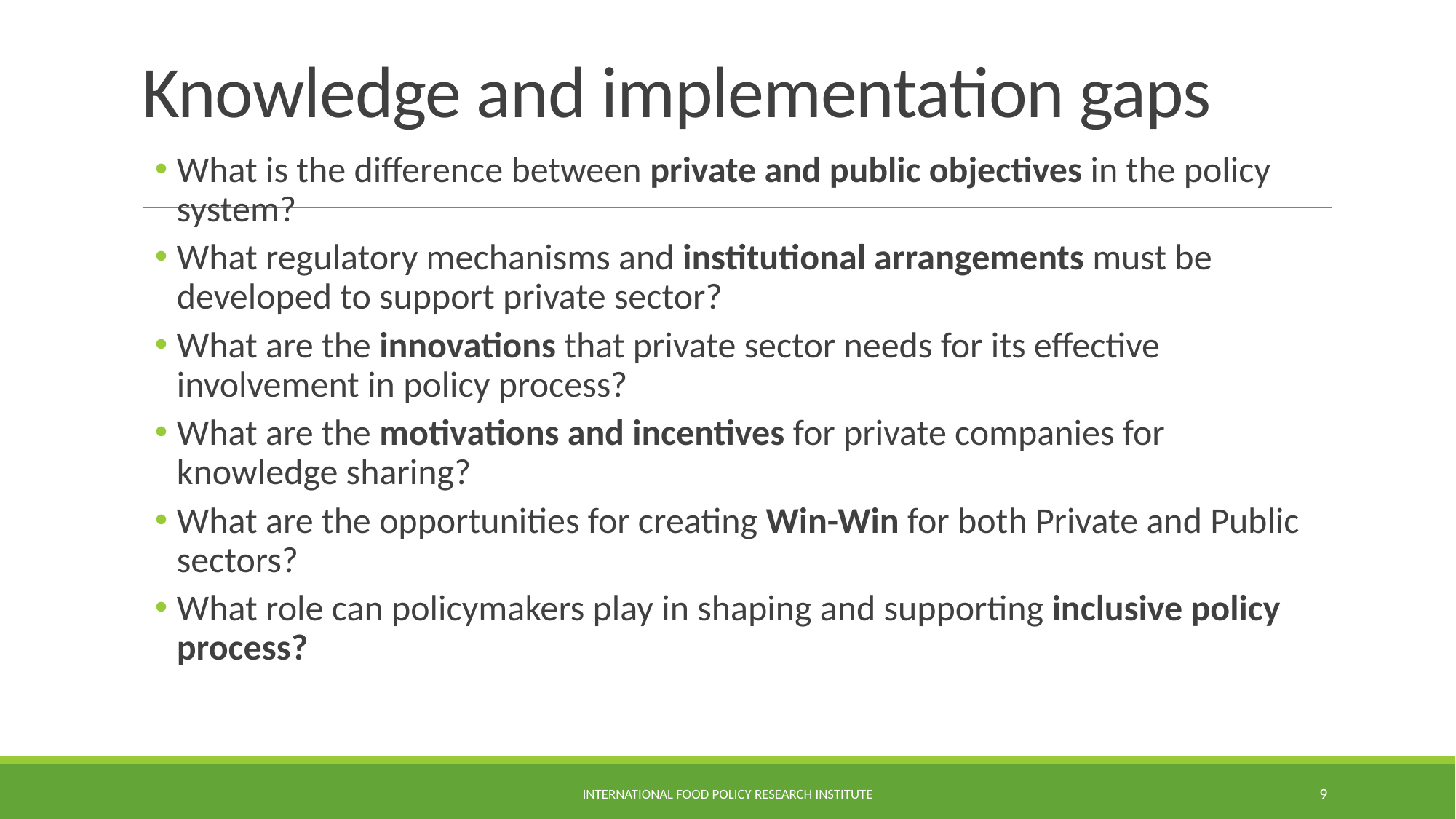

# Knowledge and implementation gaps
What is the difference between private and public objectives in the policy system?
What regulatory mechanisms and institutional arrangements must be developed to support private sector?
What are the innovations that private sector needs for its effective involvement in policy process?
What are the motivations and incentives for private companies for knowledge sharing?
What are the opportunities for creating Win-Win for both Private and Public sectors?
What role can policymakers play in shaping and supporting inclusive policy process?
International Food Policy Research Institute
9